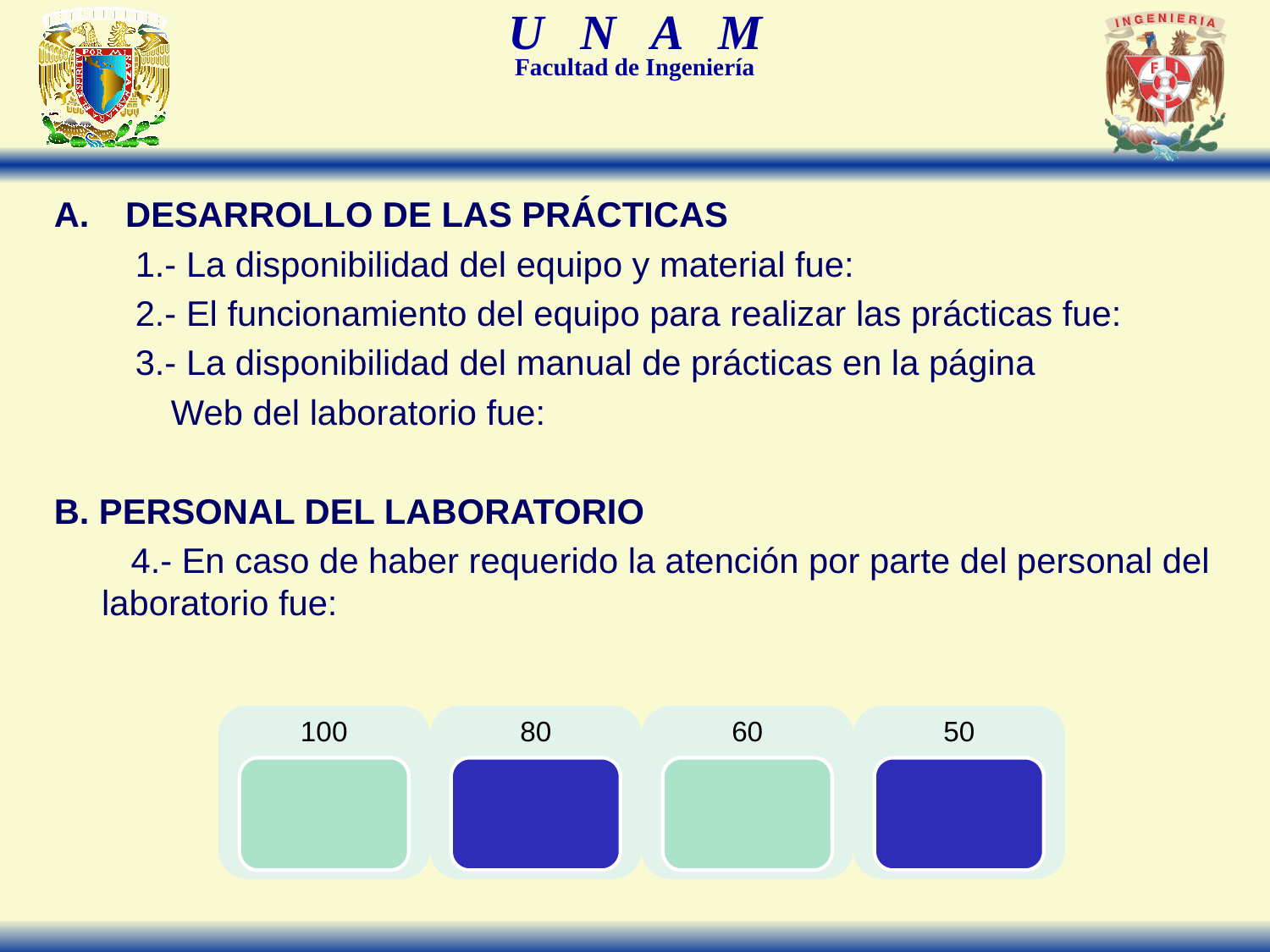

DESARROLLO DE LAS PRÁCTICAS
	 1.- La disponibilidad del equipo y material fue:
	 2.- El funcionamiento del equipo para realizar las prácticas fue:
	 3.- La disponibilidad del manual de prácticas en la página
            Web del laboratorio fue:

B. PERSONAL DEL LABORATORIO
	   4.- En caso de haber requerido la atención por parte del personal del laboratorio fue:

100
60
50
80